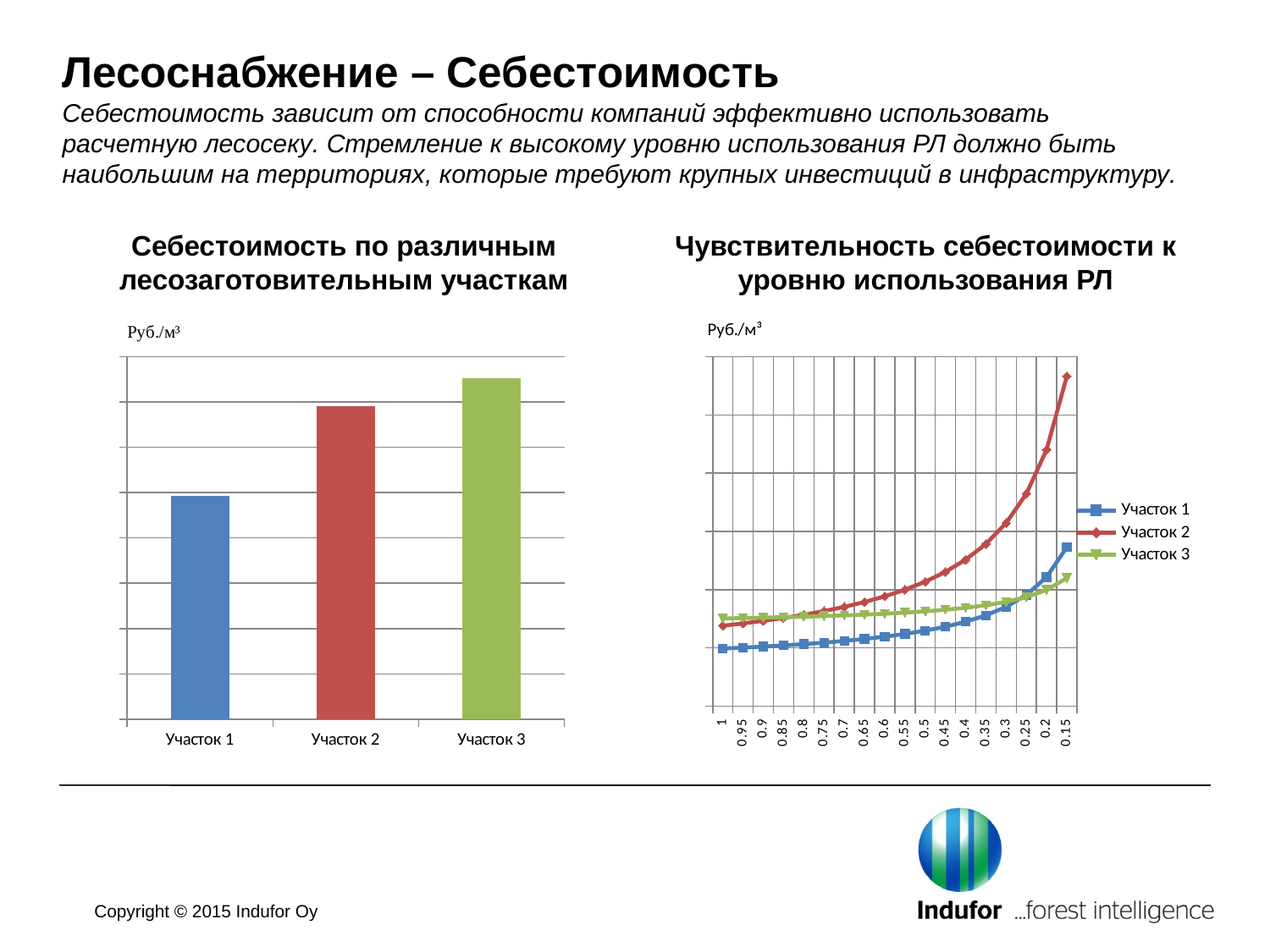

# Лесоснабжение – Себестоимость Себестоимость зависит от способности компаний эффективно использовать расчетную лесосеку. Стремление к высокому уровню использования РЛ должно быть наибольшим на территориях, которые требуют крупных инвестиций в инфраструктуру.
Себестоимость по различным лесозаготовительным участкам
Чувствительность себестоимости к уровню использования РЛ

### Chart

| Category | Harvesting | Transport - Road | Transport - Barge | Loading and Unloading | Road Construction & maintenance | Terminals | Lease fee and overhead |
|---|---|---|---|---|---|---|---|
| Участок 1 | 210.0 | 355.0 | 0.0 | 37.0 | 314.0 | 0.0 | 71.0 |
| Участок 2 | 210.0 | 317.0 | 0.0 | 37.0 | 762.0 | 0.0 | 54.0 |
| Участок 3 | 210.0 | 237.0 | 765.0 | 118.0 | 92.0 | 35.0 | 48.0 |

### Chart

| Category | Участок 1 | Участок 2 | Участок 3 |
|---|---|---|---|
| 1 | 988.3072065899282 | 1380.36770758729 | 1505.2638762626411 |
| 0.95 | 1004.4654203242764 | 1420.1506510845272 | 1511.7039775550963 |
| 0.9 | 1022.4189911402186 | 1464.3539216370132 | 1518.859645657824 |
| 0.85 | 1042.4847467580362 | 1513.75757696038 | 1526.857157066755 |
| 0.8 | 1065.0587218280816 | 1569.3366891991673 | 1535.8543574018024 |
| 0.75 | 1090.6425602407994 | 1632.3263497364596 | 1546.0511844481898 |
| 0.7 | 1119.881232712477 | 1704.3145332076508 | 1557.704701072632 |
| 0.65 | 1153.6181624874894 | 1787.377821828256 | 1571.1510664085272 |
| 0.6 | 1192.9779138916706 | 1884.284991885629 | 1586.838492633738 |
| 0.55000000000000004 | 1239.4939837329757 | 1998.8116474079789 | 1605.3781781726232 |
| 0.5 | 1295.3132675425422 | 2136.243634034799 | 1627.6258008192863 |
| 0.44999999999999996 | 1363.536836643123 | 2304.2160621342455 | 1654.8173396096522 |
| 0.4 | 1448.816298018849 | 2514.181597258553 | 1688.8067630976086 |
| 0.35 | 1558.4613197876402 | 2784.1372852755208 | 1732.5074504392678 |
| 0.30000000000000004 | 1704.654682146027 | 3144.0782026314773 | 1790.7750335614796 |
| 0.25 | 1909.32538944777 | 3647.9954869298163 | 1872.3496499325763 |
| 0.19999999999999996 | 2216.3314504003843 | 4403.871413377325 | 1994.7115744892217 |
| 0.15000000000000002 | 2728.00821865474 | 5663.664624123172 | 2198.6481154169633 |
Copyright © 2015 Indufor Oy